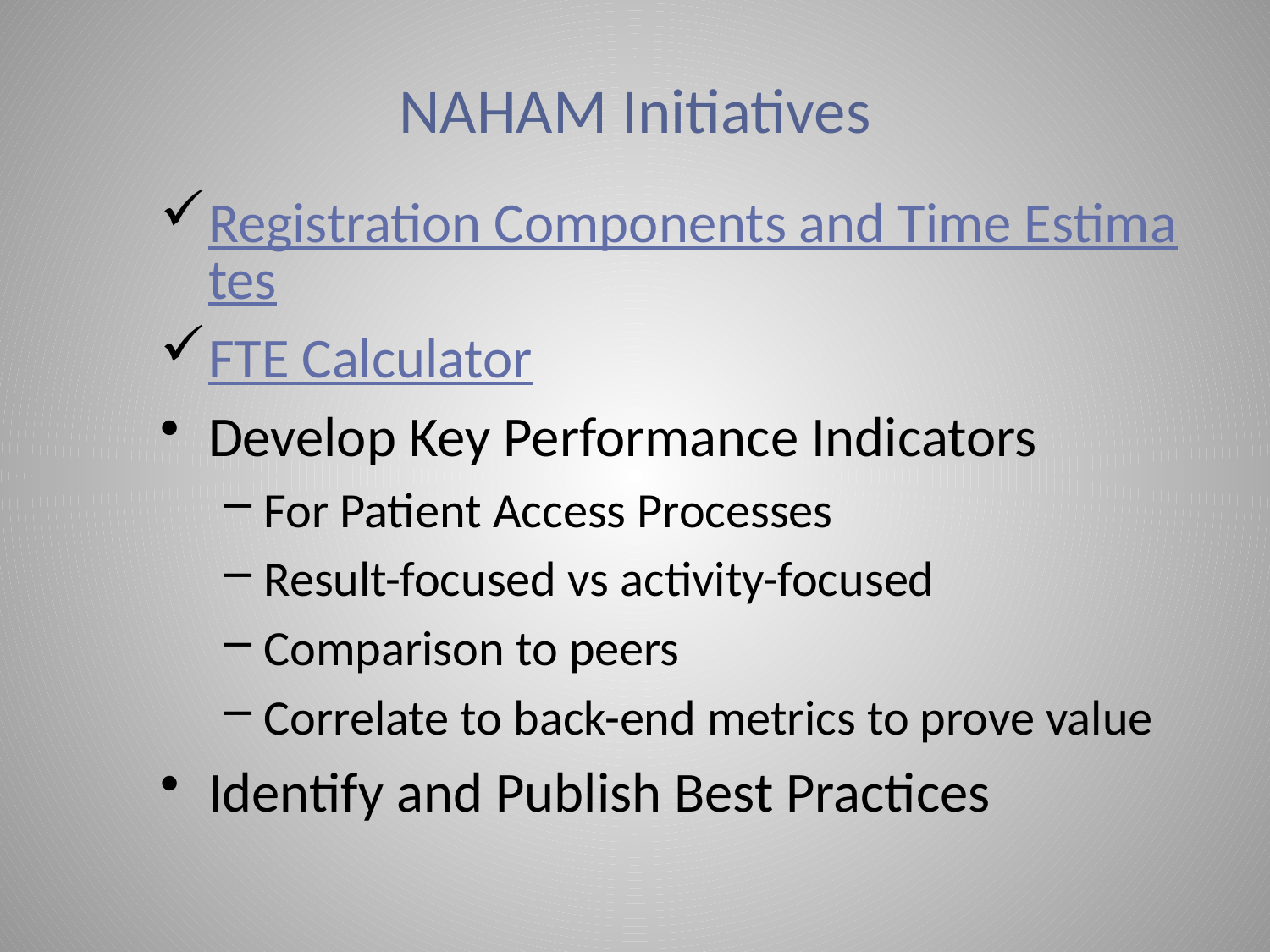

# NAHAM Initiatives
Registration Components and Time Estimates
FTE Calculator
Develop Key Performance Indicators
For Patient Access Processes
Result-focused vs activity-focused
Comparison to peers
Correlate to back-end metrics to prove value
Identify and Publish Best Practices